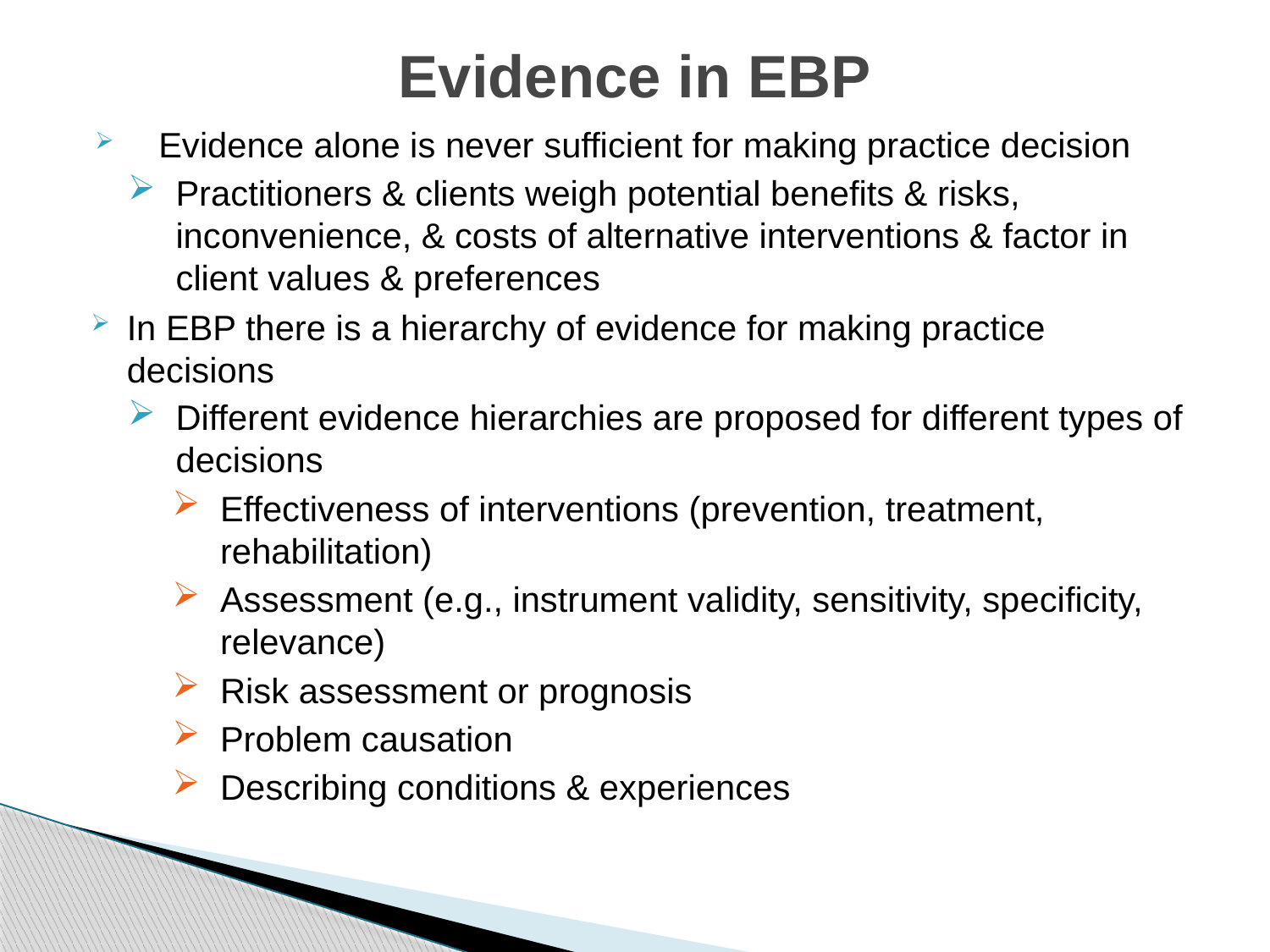

# Evidence in EBP
Evidence alone is never sufficient for making practice decision
Practitioners & clients weigh potential benefits & risks, inconvenience, & costs of alternative interventions & factor in client values & preferences
In EBP there is a hierarchy of evidence for making practice decisions
Different evidence hierarchies are proposed for different types of decisions
Effectiveness of interventions (prevention, treatment, rehabilitation)
Assessment (e.g., instrument validity, sensitivity, specificity, relevance)
Risk assessment or prognosis
Problem causation
Describing conditions & experiences